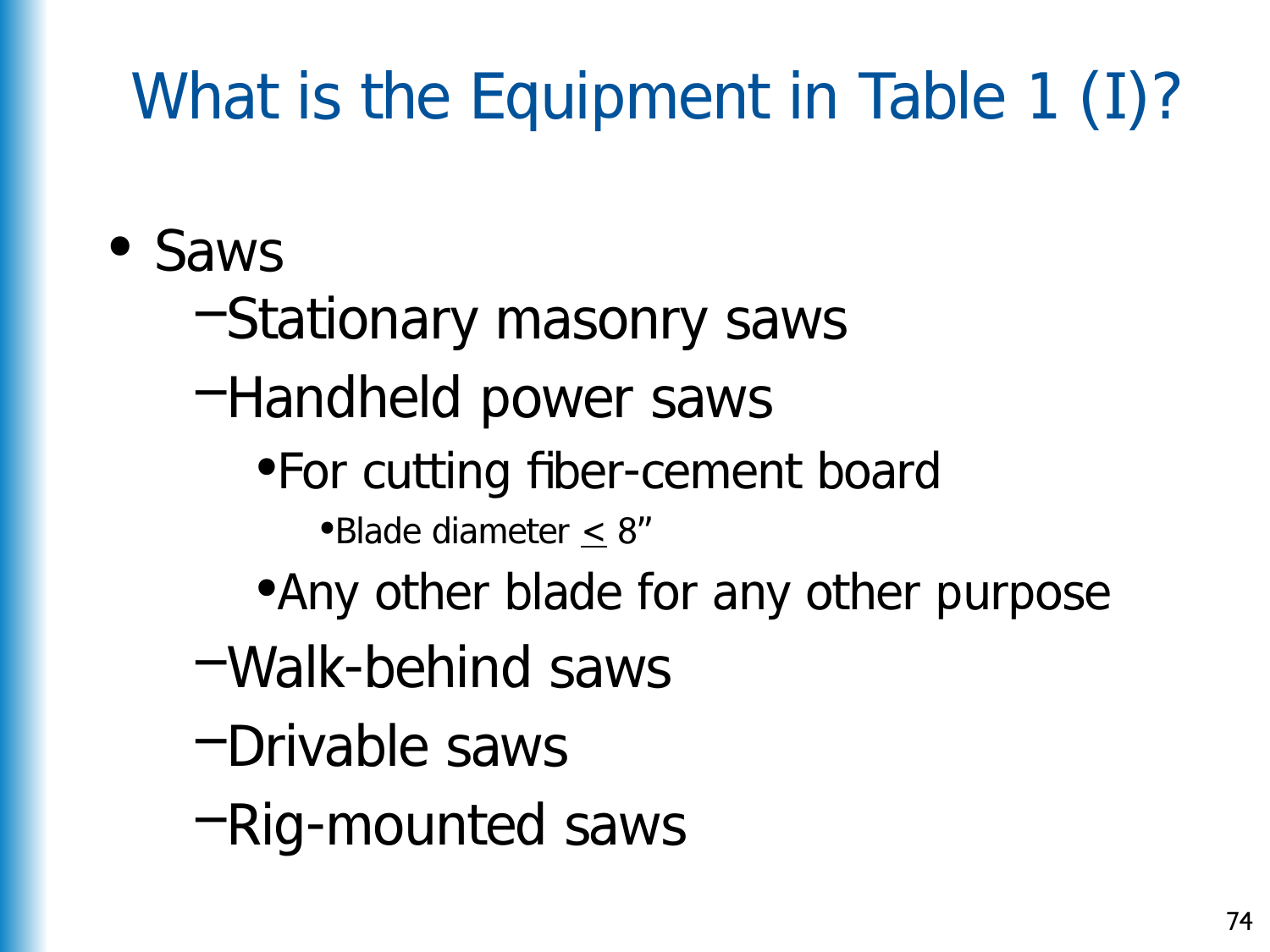

# What is the Equipment in Table 1 (I)?
Saws
Stationary masonry saws
Handheld power saws
For cutting fiber-cement board
Blade diameter < 8”
Any other blade for any other purpose
Walk-behind saws
Drivable saws
Rig-mounted saws
74